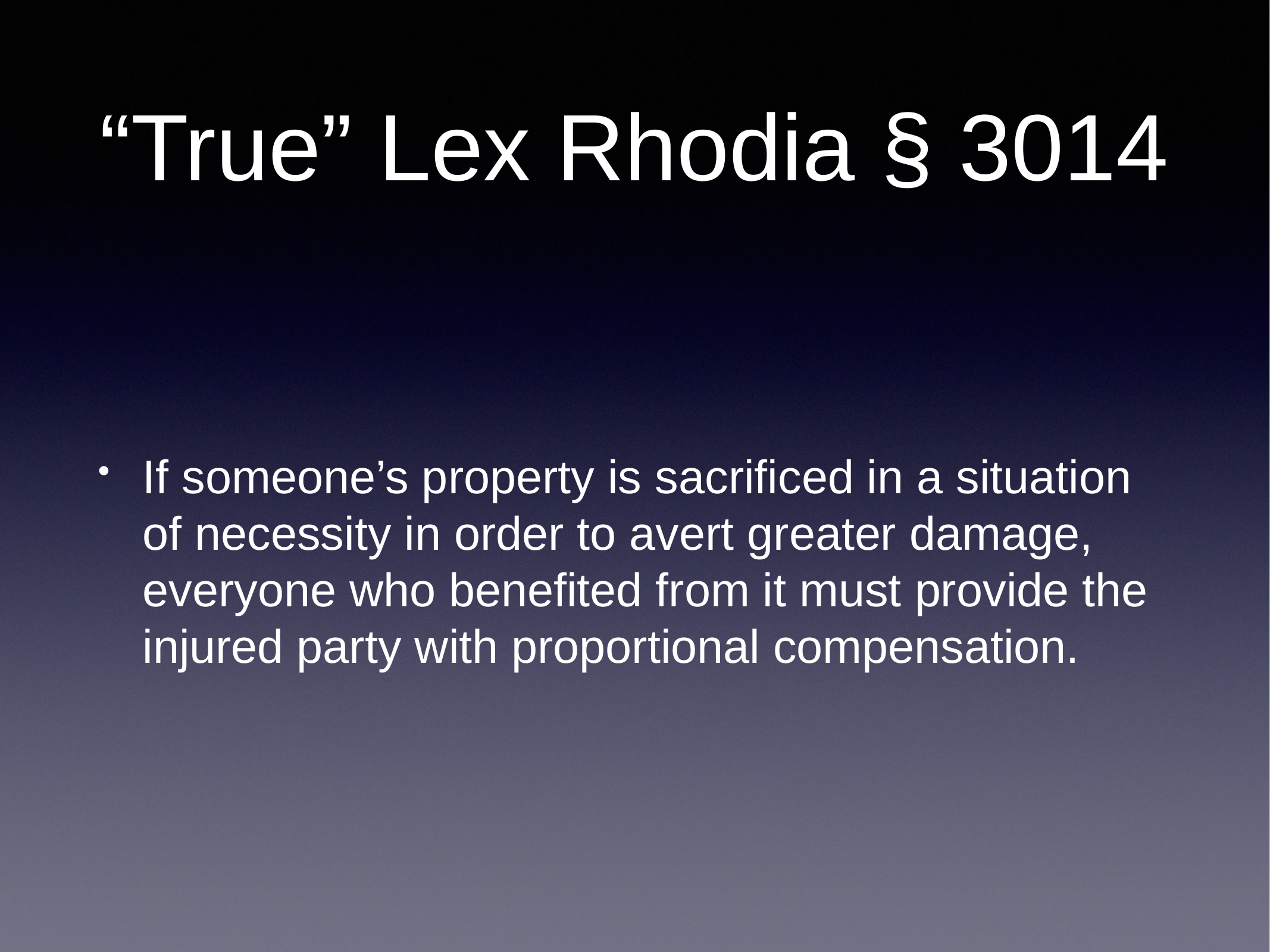

# “True” Lex Rhodia § 3014
If someone’s property is sacrificed in a situation of necessity in order to avert greater damage, everyone who benefited from it must provide the injured party with proportional compensation.